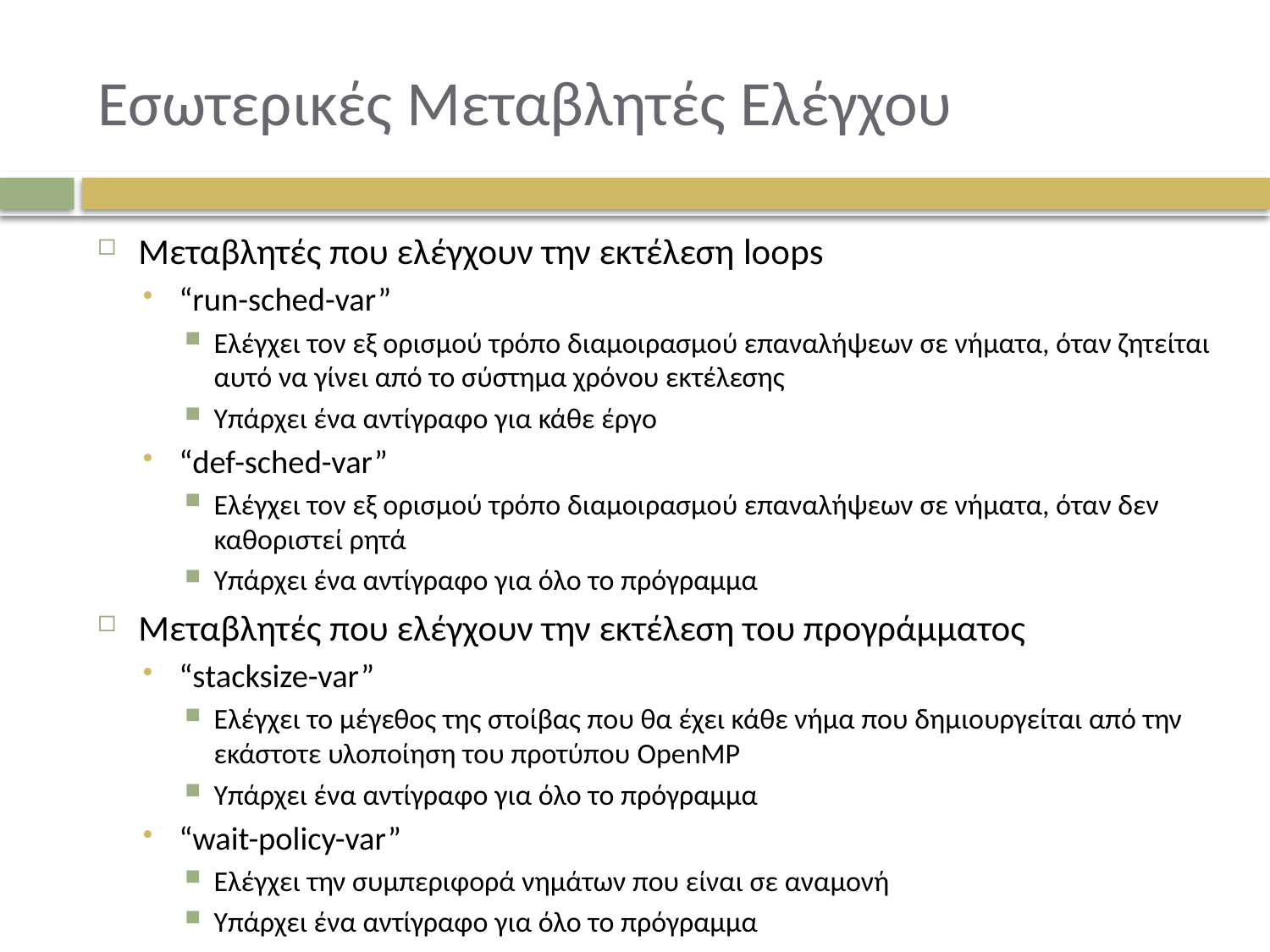

# Εσωτερικές Μεταβλητές Ελέγχου
Μεταβλητές που ελέγχουν την εκτέλεση loops
“run-sched-var”
Ελέγχει τον εξ ορισμού τρόπο διαμοιρασμού επαναλήψεων σε νήματα, όταν ζητείται αυτό να γίνει από το σύστημα χρόνου εκτέλεσης
Υπάρχει ένα αντίγραφο για κάθε έργο
“def-sched-var”
Ελέγχει τον εξ ορισμού τρόπο διαμοιρασμού επαναλήψεων σε νήματα, όταν δεν καθοριστεί ρητά
Υπάρχει ένα αντίγραφο για όλο το πρόγραμμα
Μεταβλητές που ελέγχουν την εκτέλεση του προγράμματος
“stacksize-var”
Ελέγχει το μέγεθος της στοίβας που θα έχει κάθε νήμα που δημιουργείται από την εκάστοτε υλοποίηση του προτύπου OpenMP
Υπάρχει ένα αντίγραφο για όλο το πρόγραμμα
“wait-policy-var”
Ελέγχει την συμπεριφορά νημάτων που είναι σε αναμονή
Υπάρχει ένα αντίγραφο για όλο το πρόγραμμα